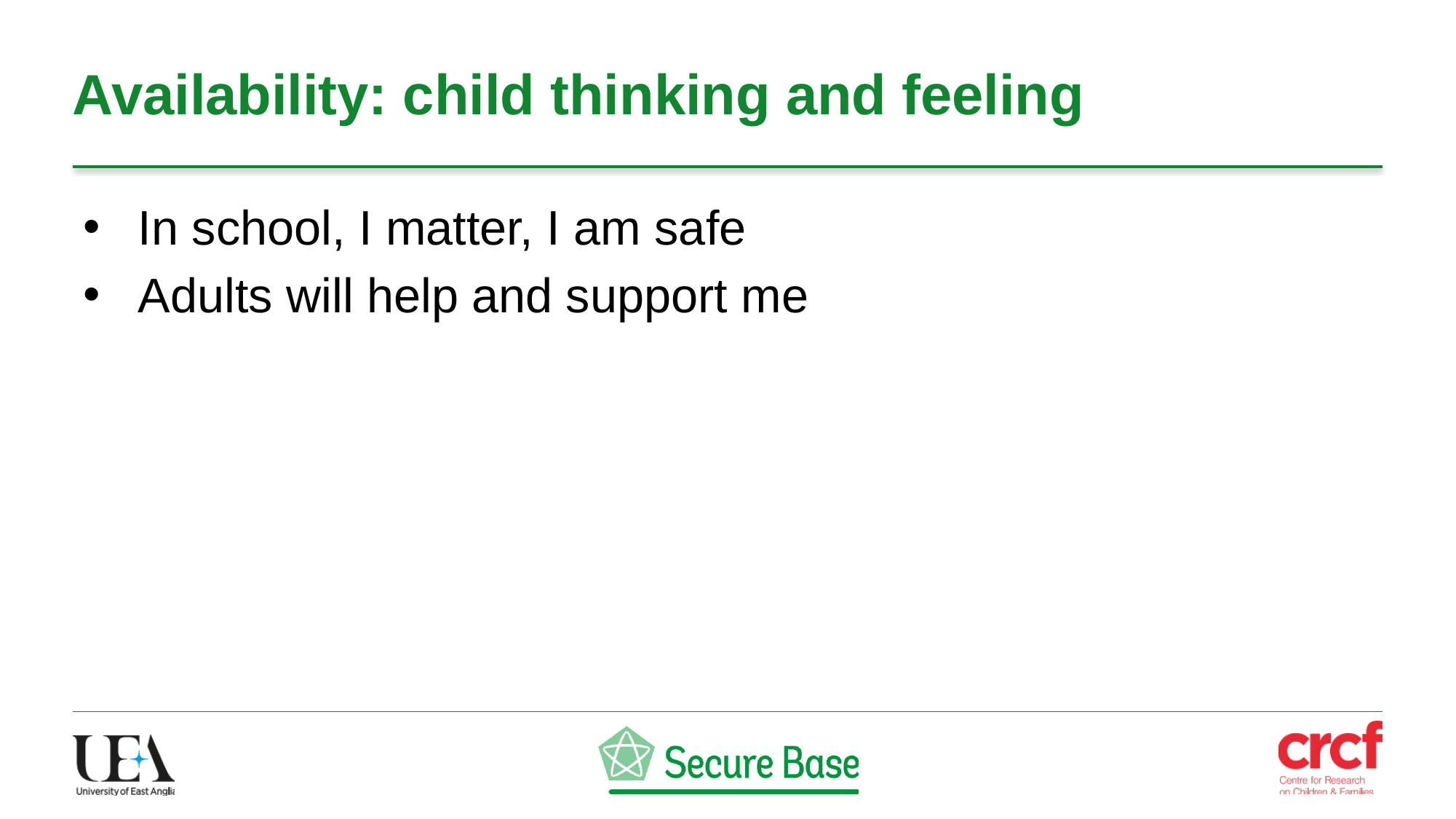

# Availability: child thinking and feeling
In school, I matter, I am safe
Adults will help and support me